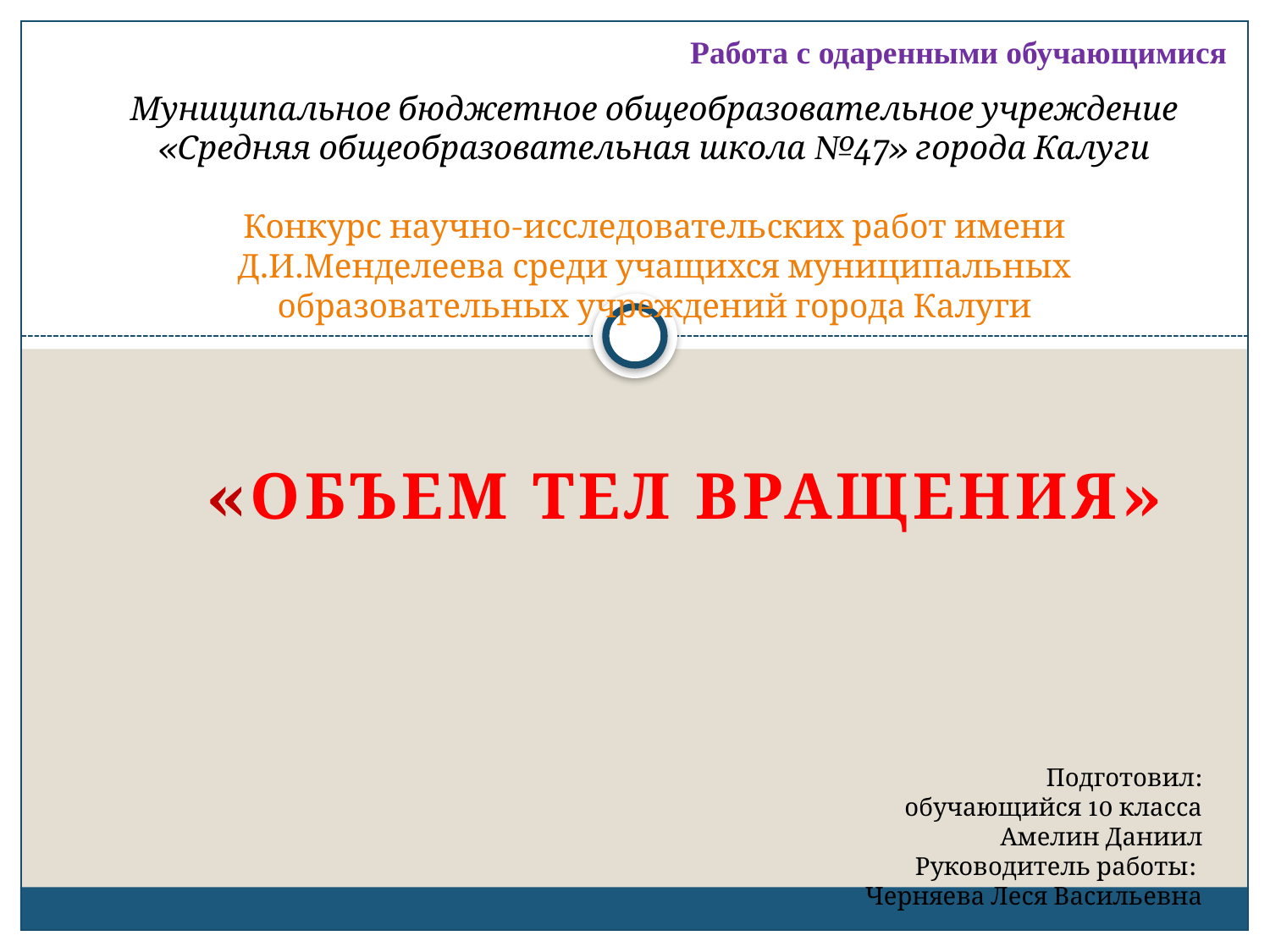

Работа с одаренными обучающимися
# Муниципальное бюджетное общеобразовательное учреждение «Средняя общеобразовательная школа №47» города Калуги Конкурс научно-исследовательских работ имени Д.И.Менделеева среди учащихся муниципальных образовательных учреждений города Калуги
«Объем тел вращения»
Подготовил:
обучающийся 10 класса
 Амелин Даниил
Руководитель работы:
Черняева Леся Васильевна